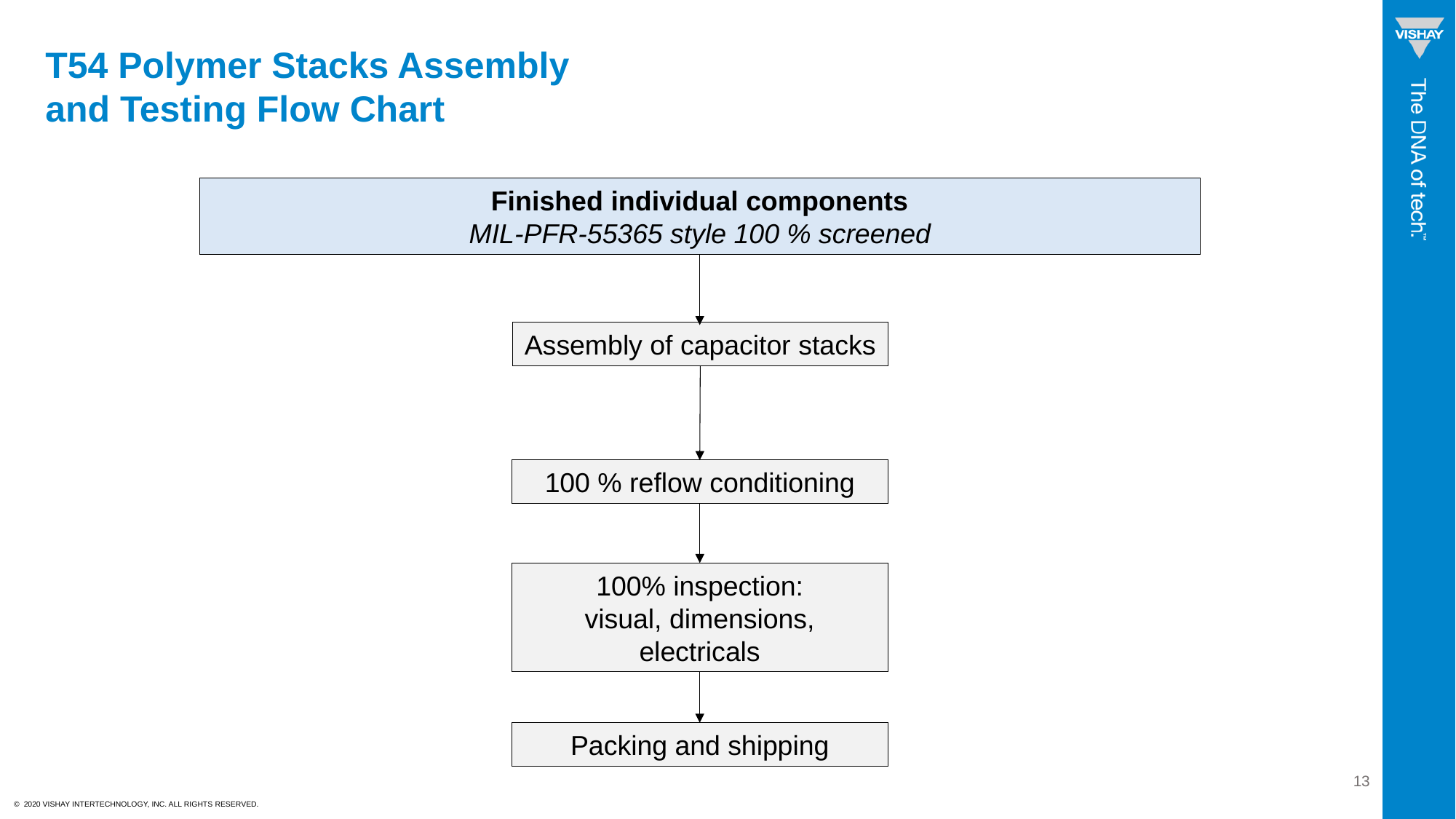

# T54 Polymer Stacks Assembly and Testing Flow Chart
Finished individual components
MIL-PFR-55365 style 100 % screened
Assembly of capacitor stacks
100 % reflow conditioning
100% inspection:
visual, dimensions, electricals
Packing and shipping